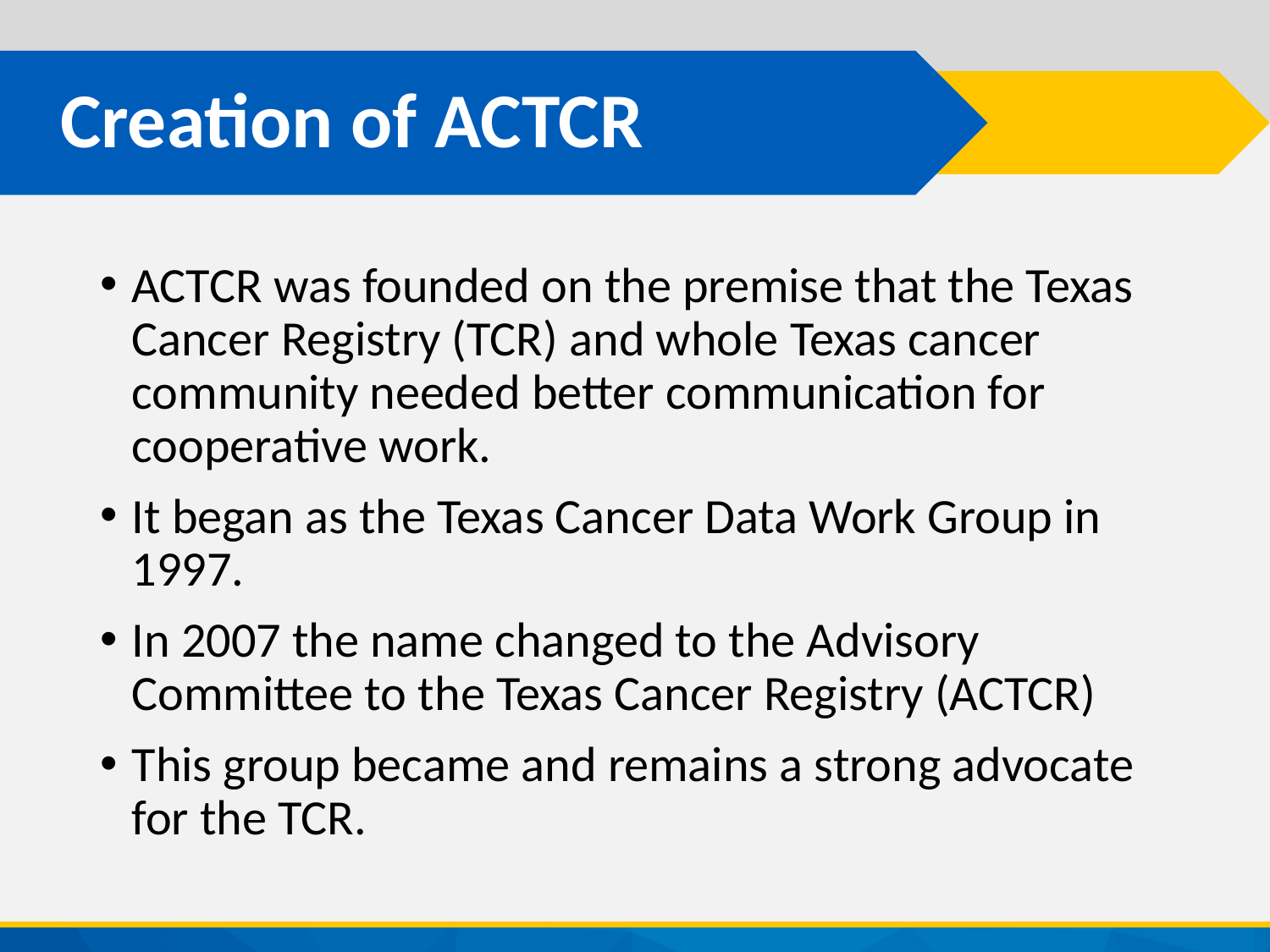

# Creation of ACTCR
ACTCR was founded on the premise that the Texas Cancer Registry (TCR) and whole Texas cancer community needed better communication for cooperative work.
It began as the Texas Cancer Data Work Group in 1997.
In 2007 the name changed to the Advisory Committee to the Texas Cancer Registry (ACTCR)
This group became and remains a strong advocate for the TCR.